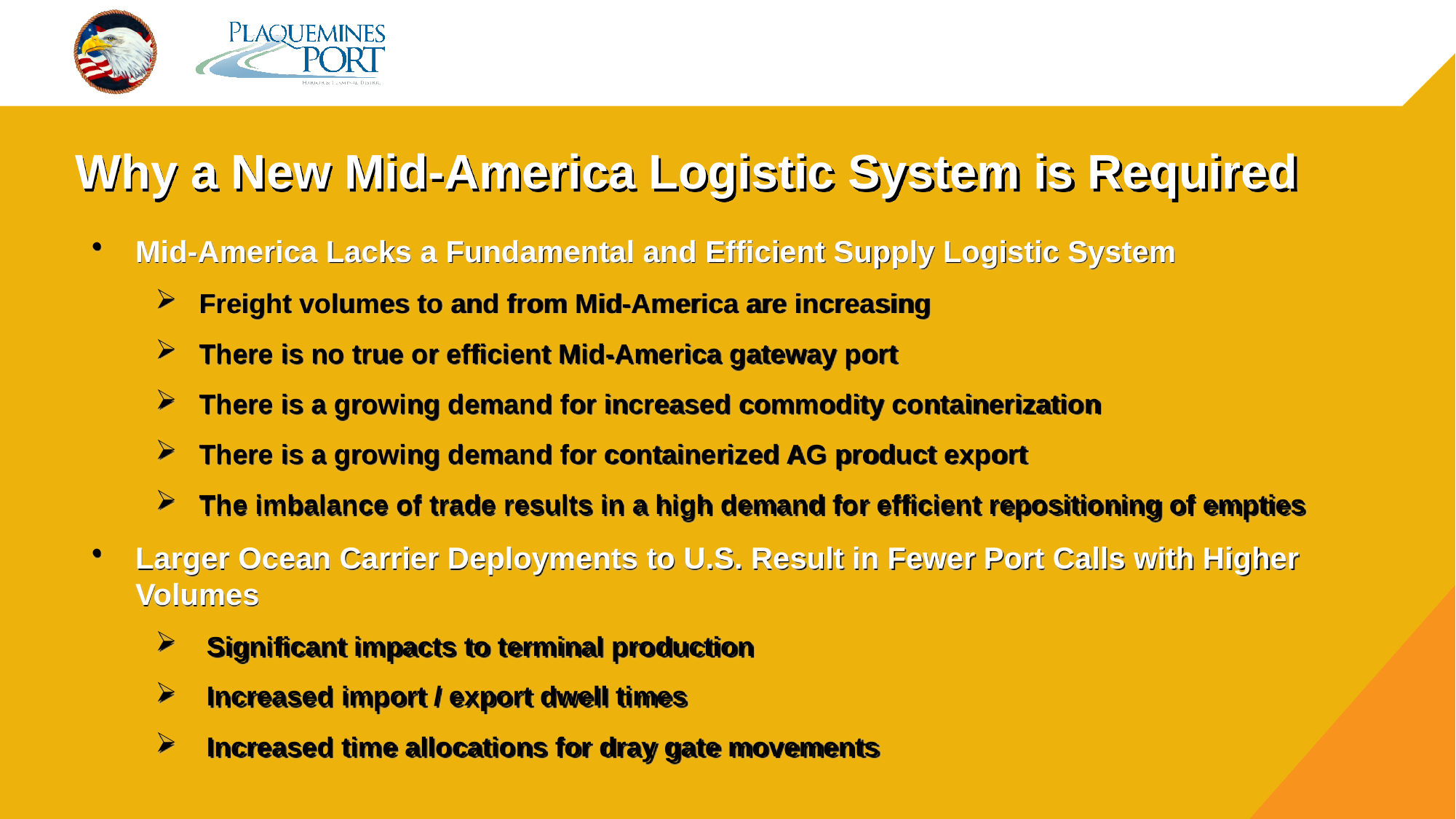

# Why a New Mid-America Logistic System is Required
Mid-America Lacks a Fundamental and Efficient Supply Logistic System
Freight volumes to and from Mid-America are increasing
There is no true or efficient Mid-America gateway port
There is a growing demand for increased commodity containerization
There is a growing demand for containerized AG product export
The imbalance of trade results in a high demand for efficient repositioning of empties
Larger Ocean Carrier Deployments to U.S. Result in Fewer Port Calls with Higher Volumes
 Significant impacts to terminal production
 Increased import / export dwell times
 Increased time allocations for dray gate movements